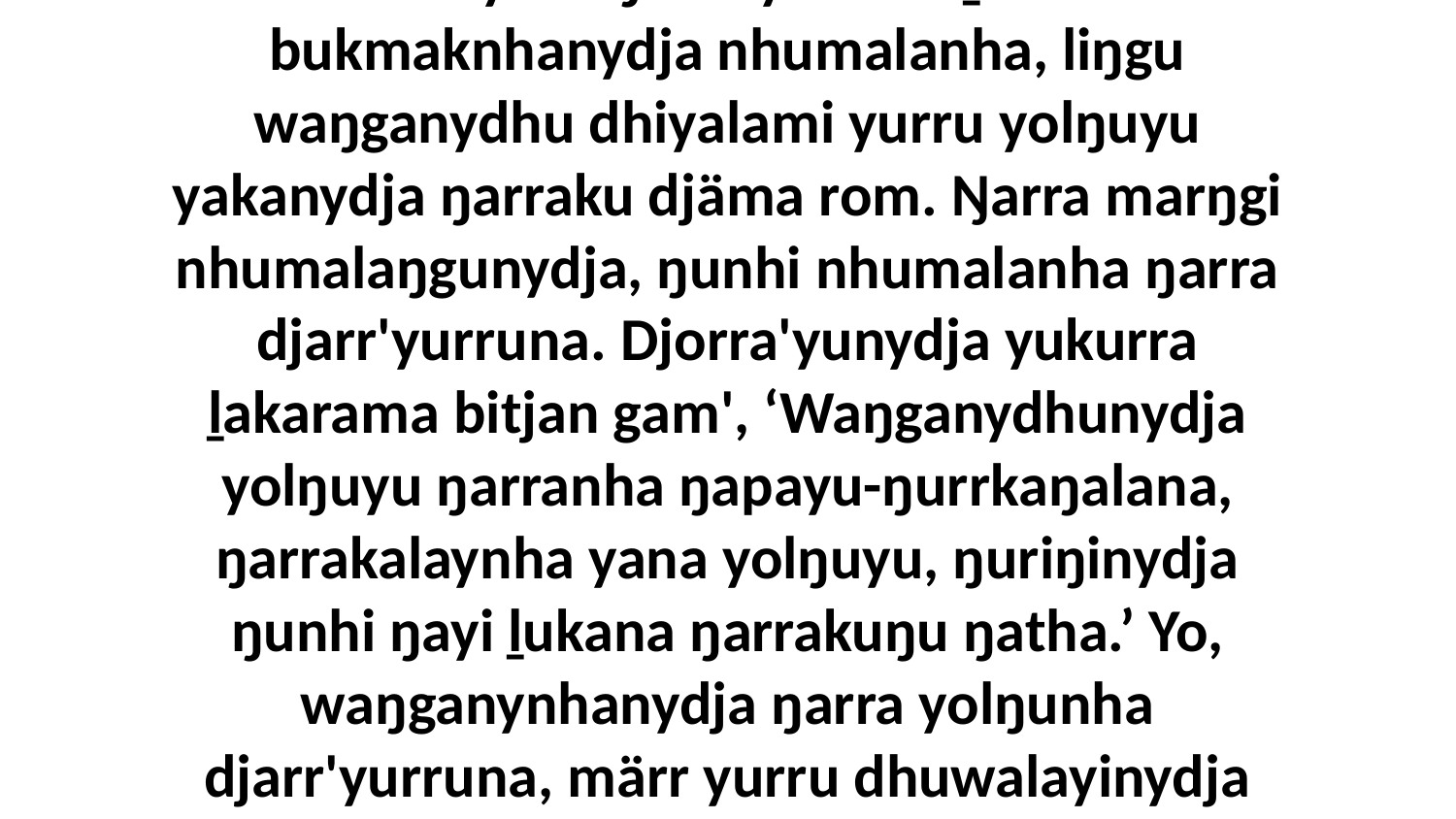

18 “Yurru yaka ŋarra yukurra ḻakarama bukmaknhanydja nhumalanha, liŋgu waŋganydhu dhiyalami yurru yolŋuyu yakanydja ŋarraku djäma rom. Ŋarra marŋgi nhumalaŋgunydja, ŋunhi nhumalanha ŋarra djarr'yurruna. Djorra'yunydja yukurra ḻakarama bitjan gam', ‘Waŋganydhunydja yolŋuyu ŋarranha ŋapayu-ŋurrkaŋalana, ŋarrakalaynha yana yolŋuyu, ŋuriŋinydja ŋunhi ŋayi ḻukana ŋarrakuŋu ŋatha.’ Yo, waŋganynhanydja ŋarra yolŋunha djarr'yurruna, märr yurru dhuwalayinydja dhäruk maḻŋ'thun yuwalknha.